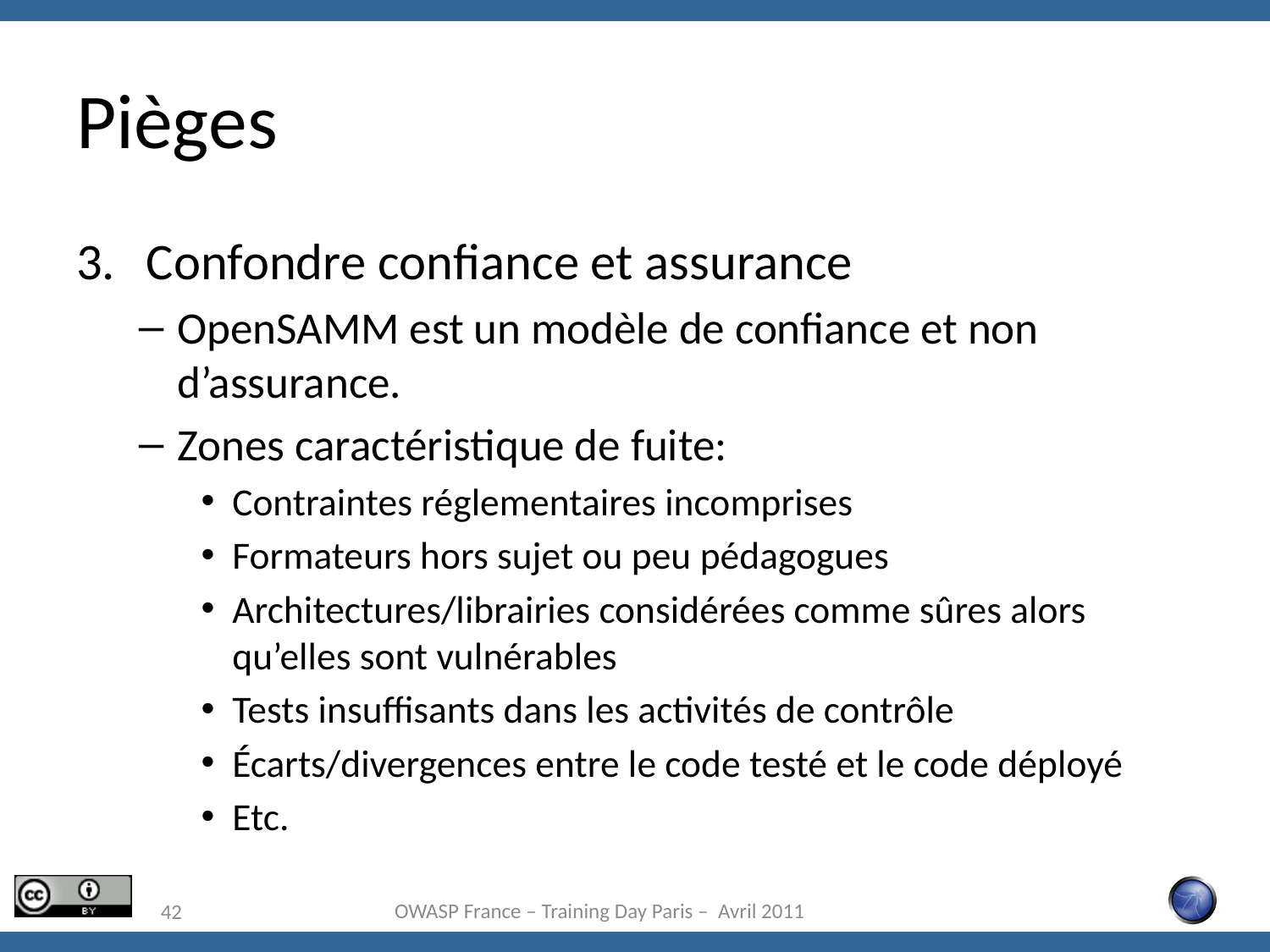

# Pièges
Confondre confiance et assurance
OpenSAMM est un modèle de confiance et non d’assurance.
Zones caractéristique de fuite:
Contraintes réglementaires incomprises
Formateurs hors sujet ou peu pédagogues
Architectures/librairies considérées comme sûres alors qu’elles sont vulnérables
Tests insuffisants dans les activités de contrôle
Écarts/divergences entre le code testé et le code déployé
Etc.
OWASP France – Training Day Paris –  Avril 2011
42